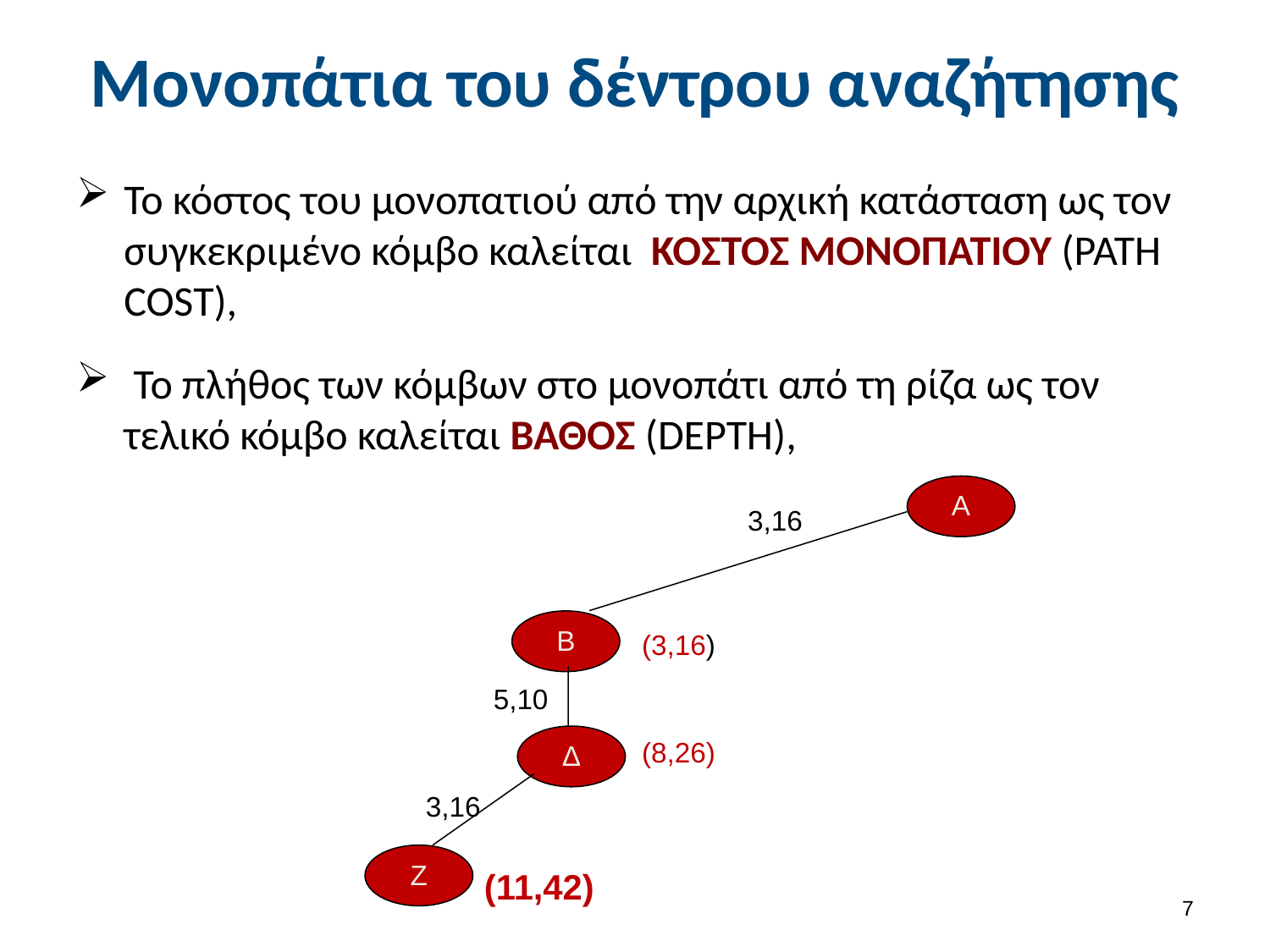

# Μονοπάτια του δέντρου αναζήτησης
Το κόστος του μονοπατιού από την αρχική κατάσταση ως τον συγκεκριμένο κόμβο καλείται  ΚΟΣΤΟΣ ΜΟΝΟΠΑΤΙΟΥ (PATH COST),
 Το πλήθος των κόμβων στο μονοπάτι από τη ρίζα ως τον τελικό κόμβο καλείται ΒΑΘΟΣ (DEPTH),

A
3,16

B
(3,16)

5,10
Δ
(8,26)

3,16
Ζ
(11,42)
7